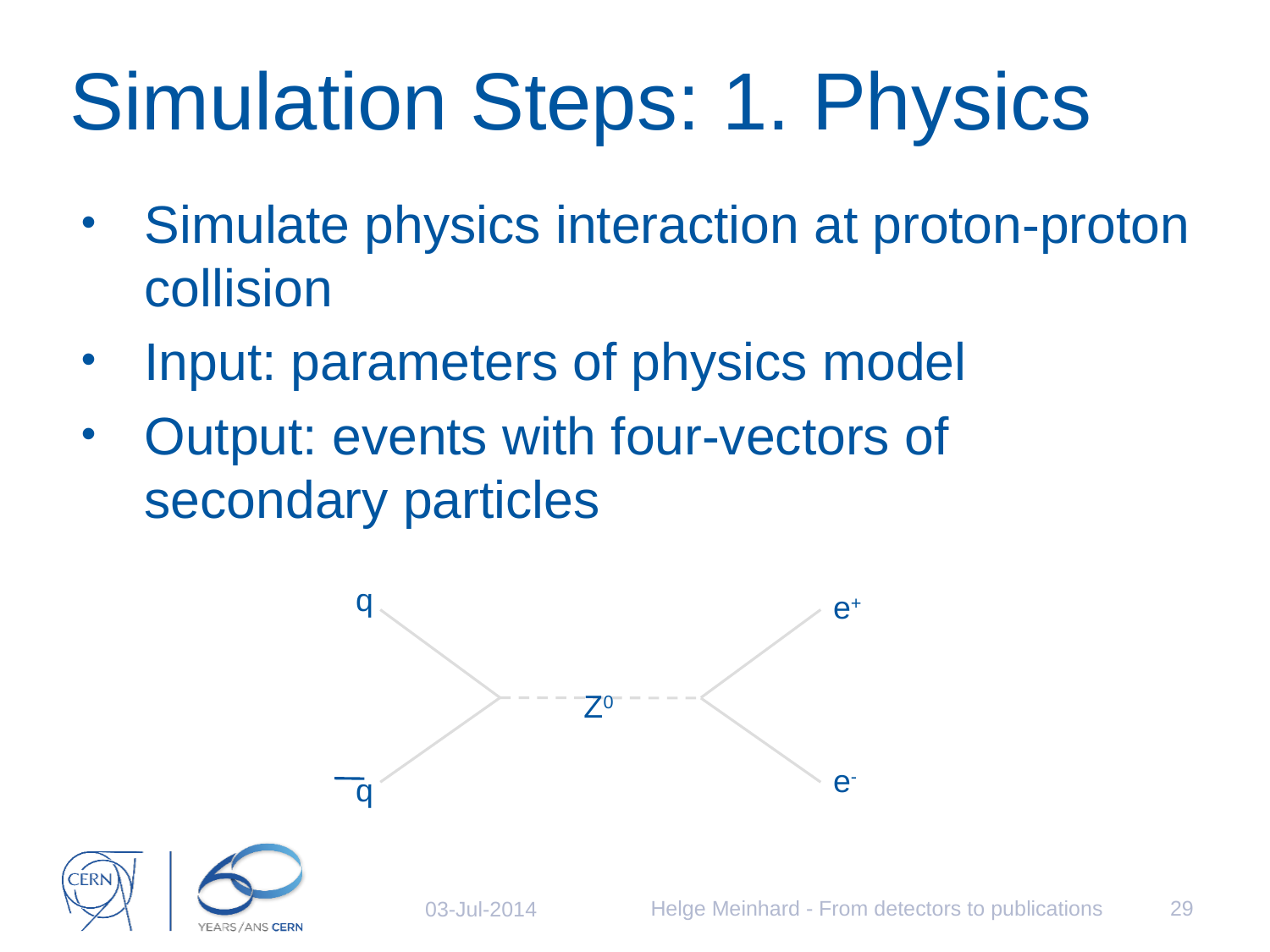

# Simulation Steps: 1. Physics
Simulate physics interaction at proton-proton collision
Input: parameters of physics model
Output: events with four-vectors of secondary particles
q
e+
Z0
e-
q
Helge Meinhard - From detectors to publications
29
03-Jul-2014